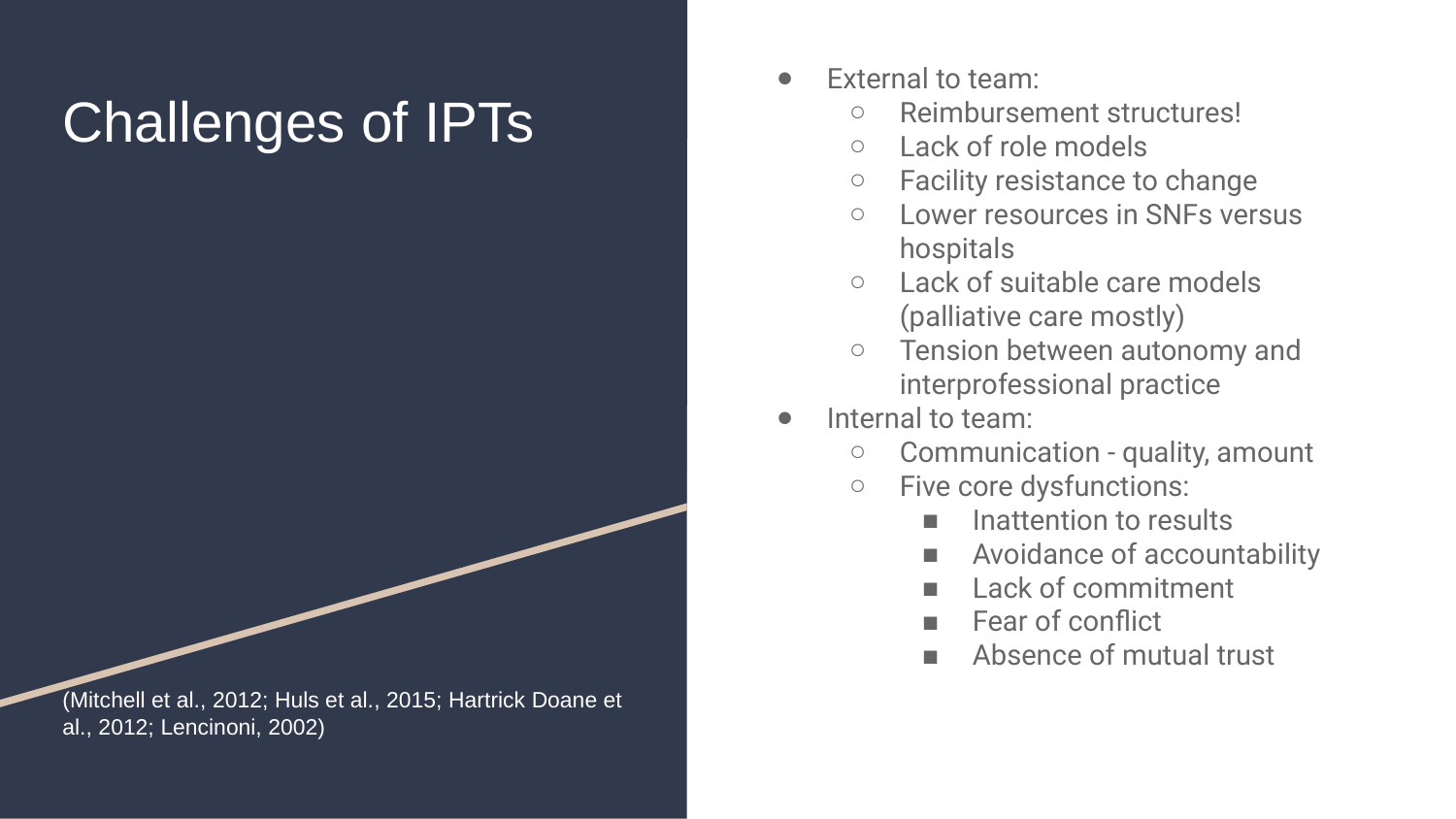

External to team:
Reimbursement structures!
Lack of role models
Facility resistance to change
Lower resources in SNFs versus hospitals
Lack of suitable care models (palliative care mostly)
Tension between autonomy and interprofessional practice
Internal to team:
Communication - quality, amount
Five core dysfunctions:
Inattention to results
Avoidance of accountability
Lack of commitment
Fear of conflict
Absence of mutual trust
# Challenges of IPTs

(Mitchell et al., 2012; Huls et al., 2015; Hartrick Doane et al., 2012; Lencinoni, 2002)